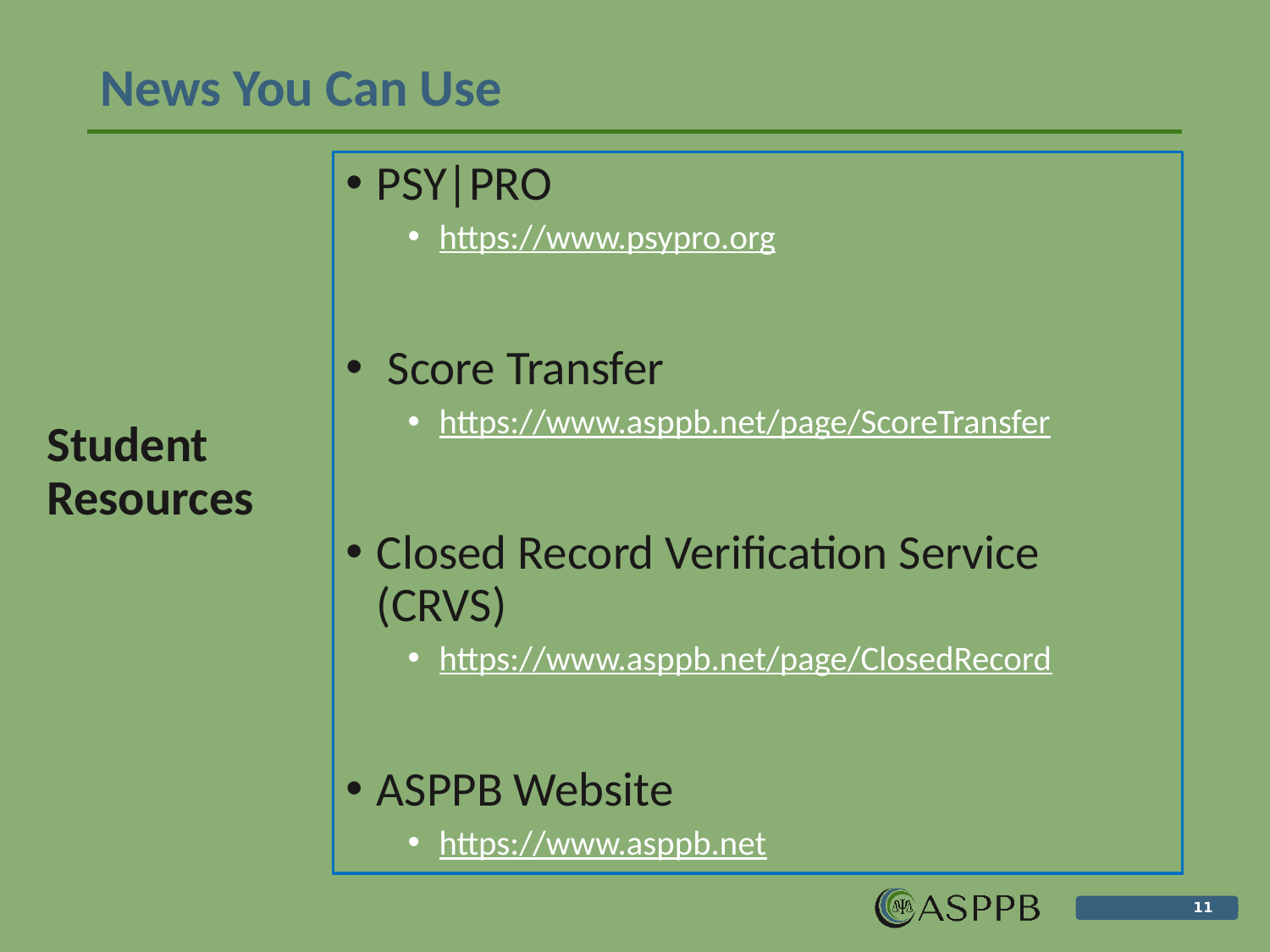

# News You Can Use

Student
Resources
PSY|PRO
https://www.psypro.org

 Score Transfer
https://www.asppb.net/page/ScoreTransfer

Closed Record Verification Service (CRVS)
https://www.asppb.net/page/ClosedRecord

ASPPB Website
https://www.asppb.net